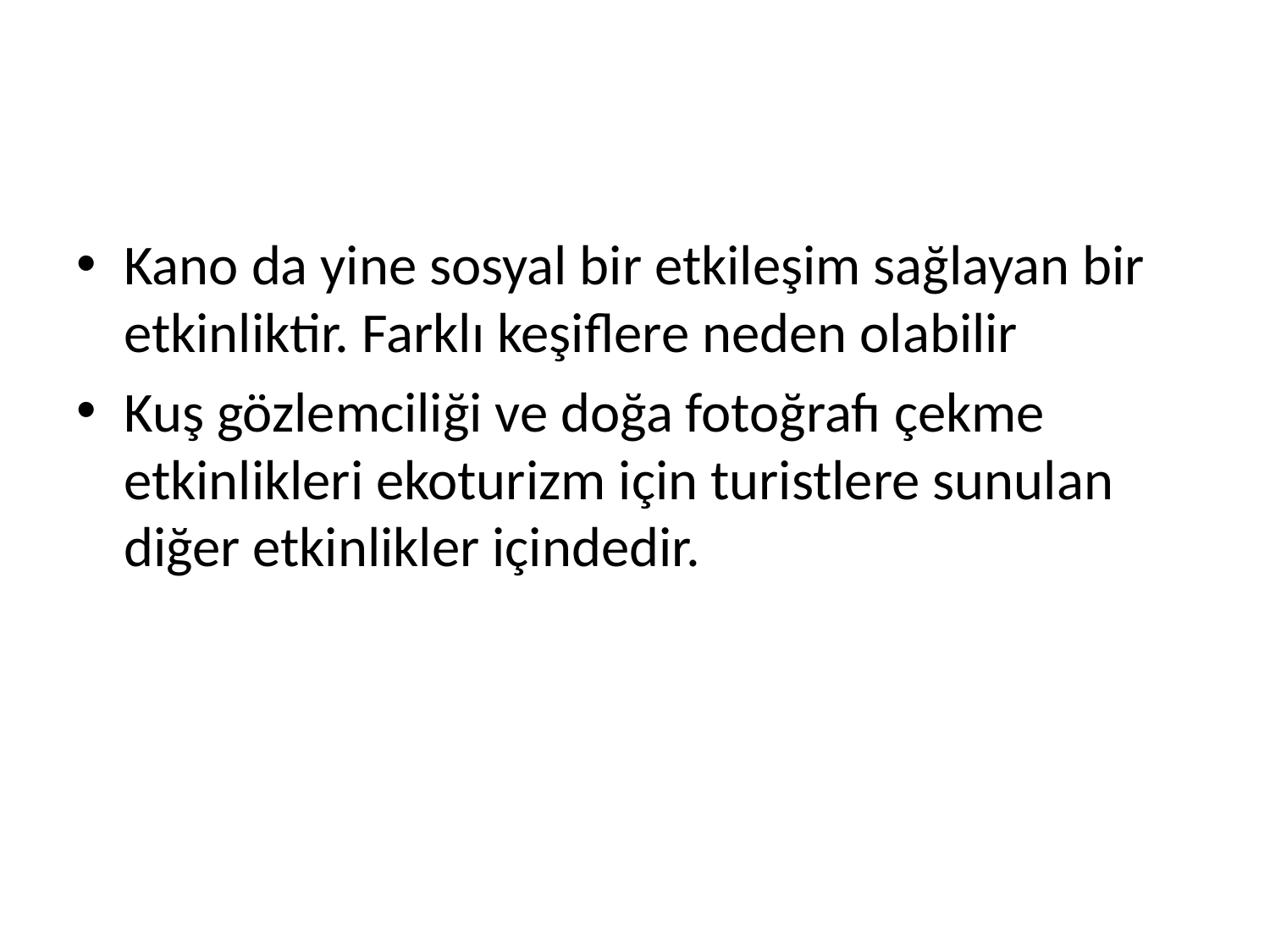

#
Kano da yine sosyal bir etkileşim sağlayan bir etkinliktir. Farklı keşiflere neden olabilir
Kuş gözlemciliği ve doğa fotoğrafı çekme etkinlikleri ekoturizm için turistlere sunulan diğer etkinlikler içindedir.